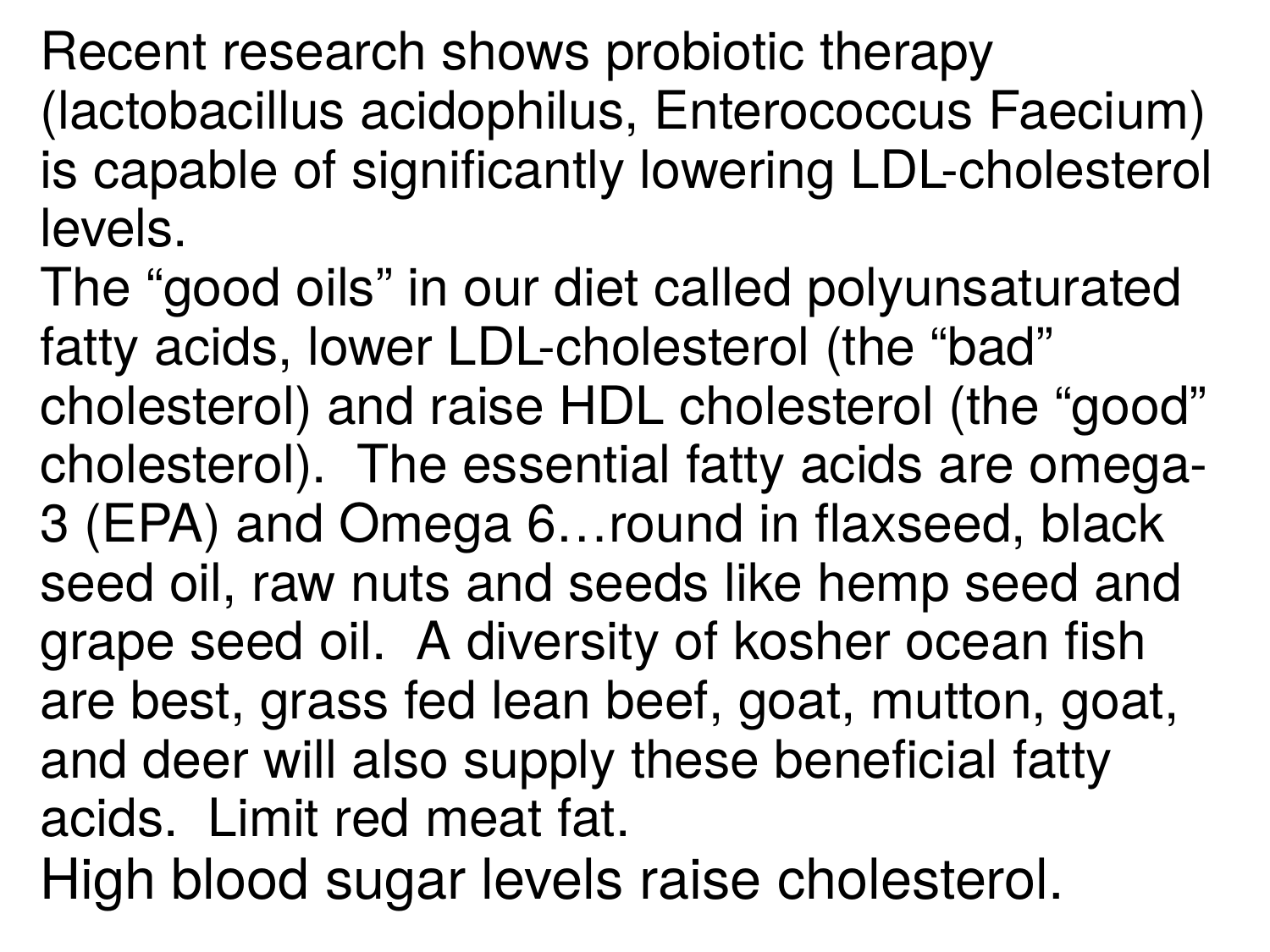

Recent research shows probiotic therapy (lactobacillus acidophilus, Enterococcus Faecium) is capable of significantly lowering LDL-cholesterol levels.
The “good oils” in our diet called polyunsaturated fatty acids, lower LDL-cholesterol (the “bad” cholesterol) and raise HDL cholesterol (the “good” cholesterol).  The essential fatty acids are omega-3 (EPA) and Omega 6…round in flaxseed, black seed oil, raw nuts and seeds like hemp seed and grape seed oil.  A diversity of kosher ocean fish are best, grass fed lean beef, goat, mutton, goat, and deer will also supply these beneficial fatty acids.  Limit red meat fat.
High blood sugar levels raise cholesterol.